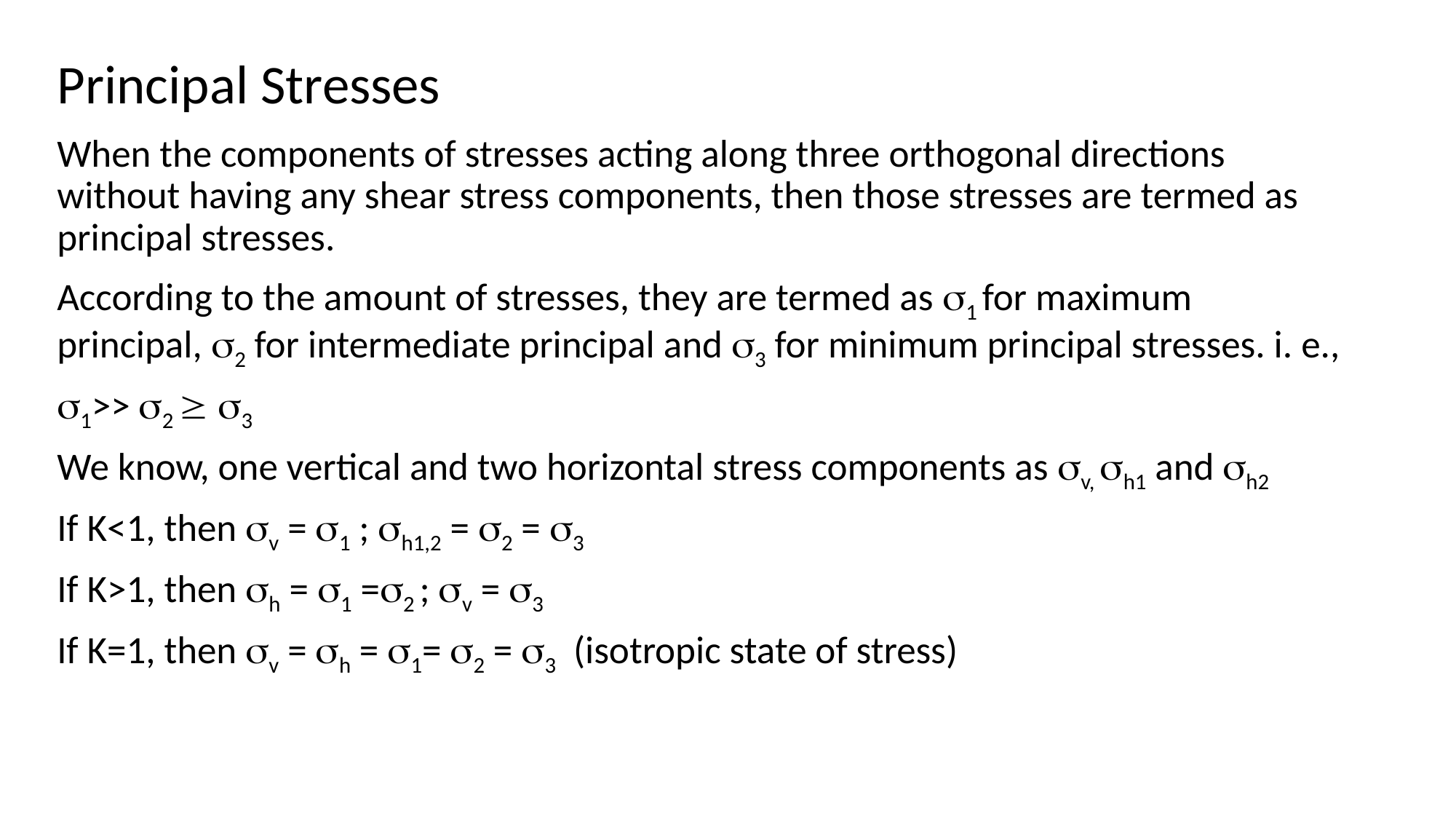

# Principal Stresses
When the components of stresses acting along three orthogonal directions without having any shear stress components, then those stresses are termed as principal stresses.
According to the amount of stresses, they are termed as σ1 for maximum principal, σ2 for intermediate principal and σ3 for minimum principal stresses. i. e.,
σ1>> σ2 ≥ σ3
We know, one vertical and two horizontal stress components as σv, σh1 and σh2
If K<1, then σv = σ1 ; σh1,2 = σ2 = σ3
If K>1, then σh = σ1 =σ2 ; σv = σ3
If K=1, then σv = σh = σ1= σ2 = σ3  (isotropic state of stress)